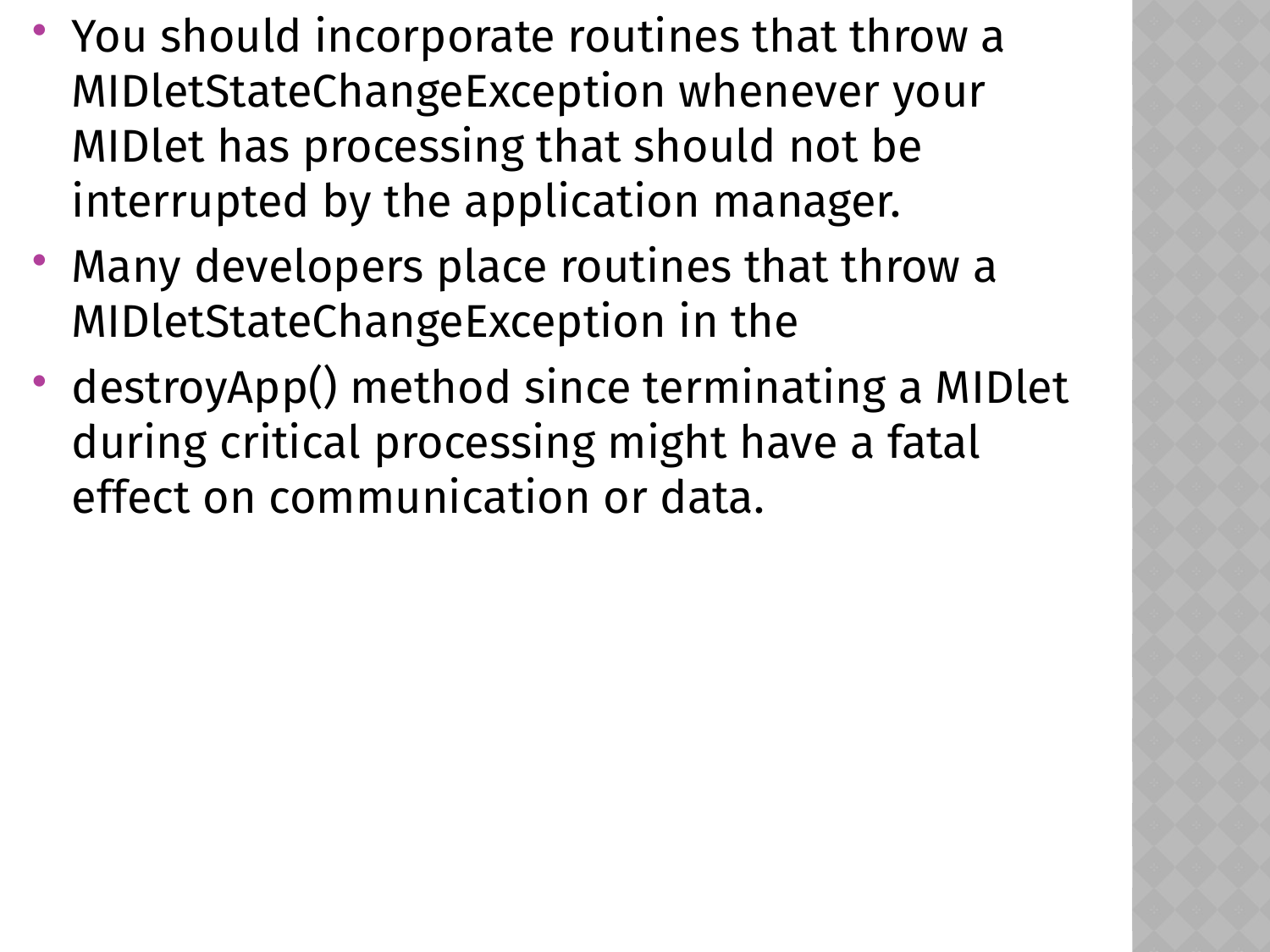

You should incorporate routines that throw a MIDletStateChangeException whenever your MIDlet has processing that should not be interrupted by the application manager.
Many developers place routines that throw a MIDletStateChangeException in the
destroyApp() method since terminating a MIDlet during critical processing might have a fatal effect on communication or data.